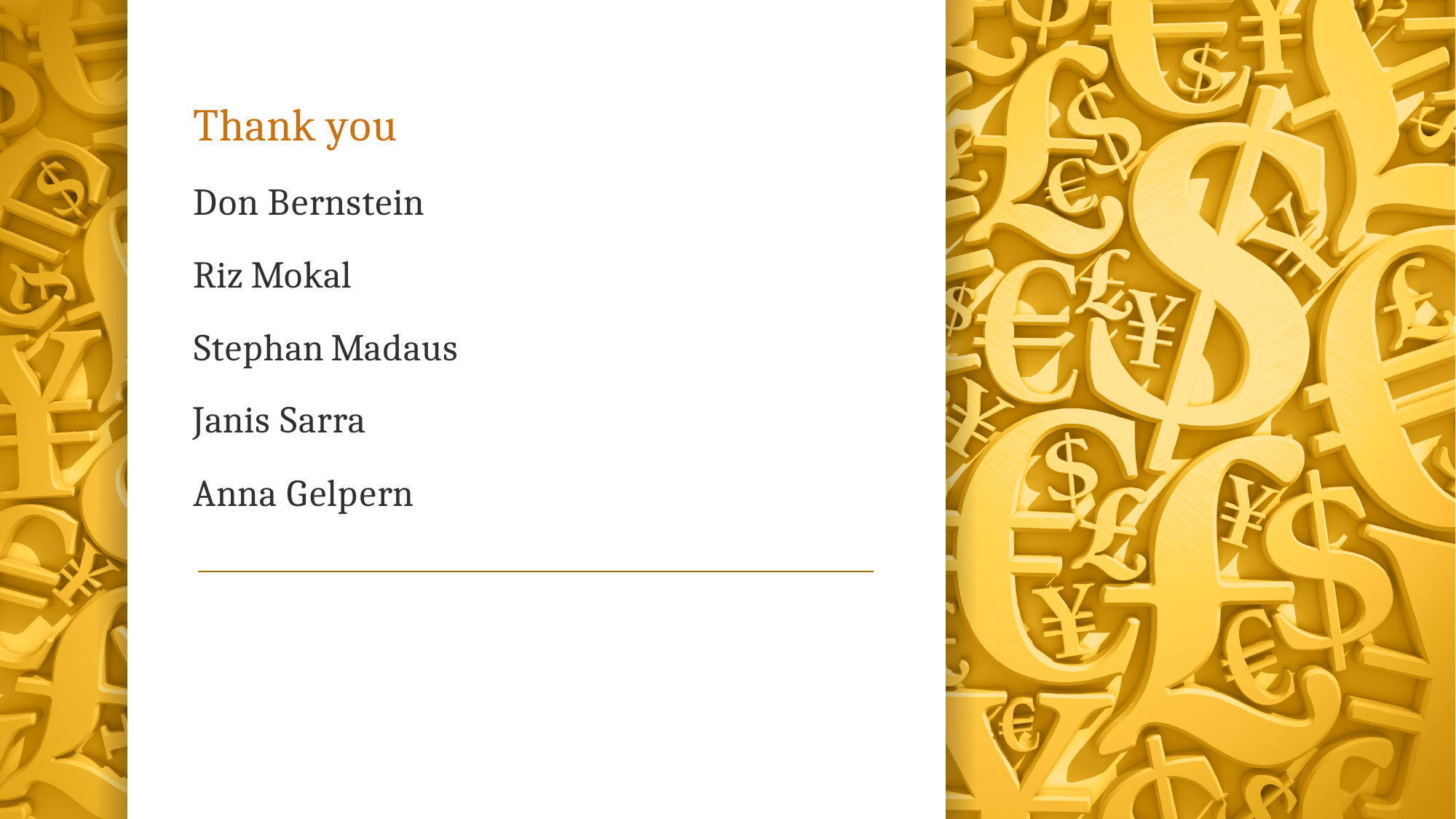

# Thank you Don Bernstein Riz Mokal Stephan Madaus Janis Sarra Anna Gelpern